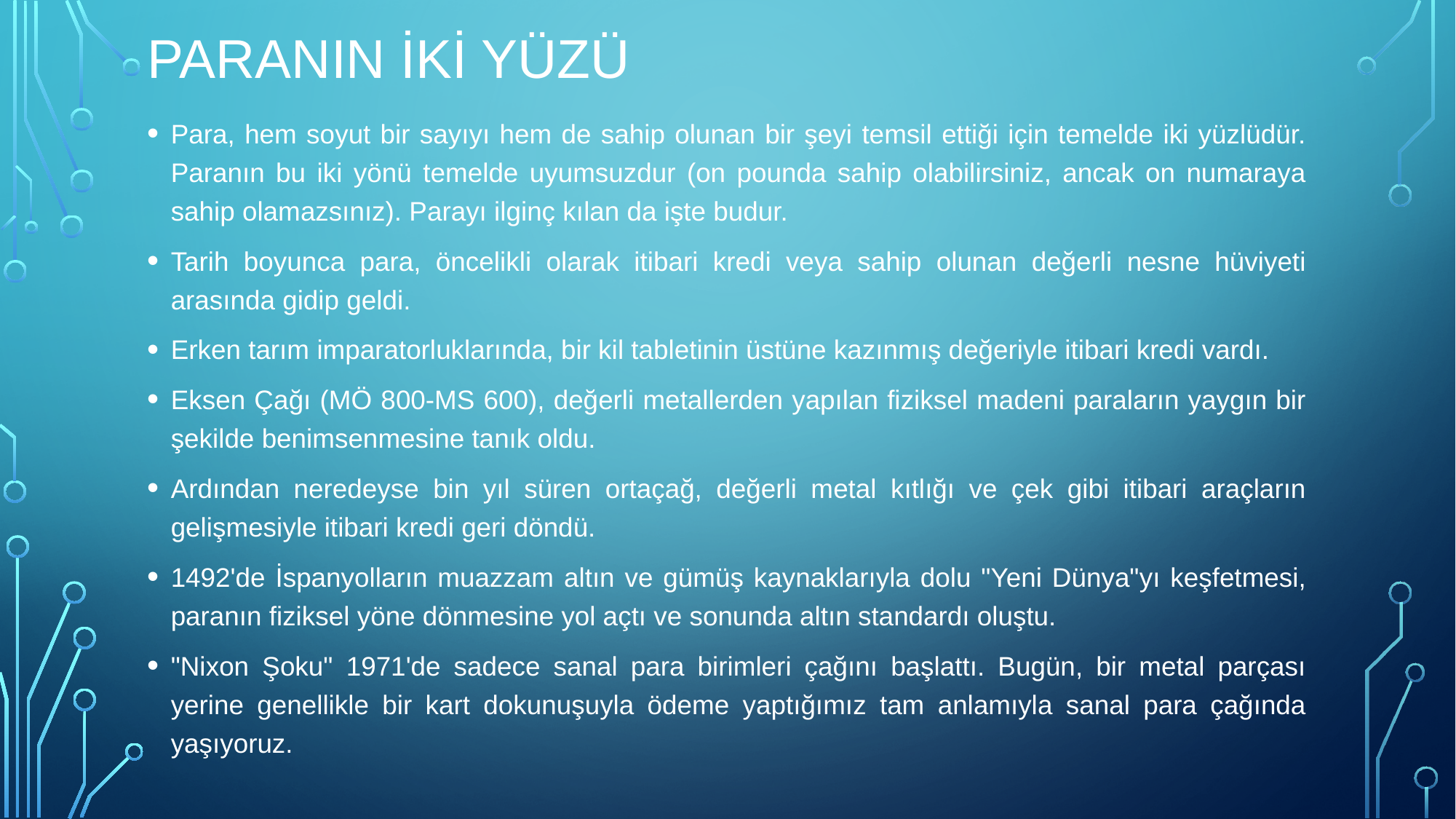

# PARANIN iki yüzü
Para, hem soyut bir sayıyı hem de sahip olunan bir şeyi temsil ettiği için temelde iki yüzlüdür. Paranın bu iki yönü temelde uyumsuzdur (on pounda sahip olabilirsiniz, ancak on numaraya sahip olamazsınız). Parayı ilginç kılan da işte budur.
Tarih boyunca para, öncelikli olarak itibari kredi veya sahip olunan değerli nesne hüviyeti arasında gidip geldi.
Erken tarım imparatorluklarında, bir kil tabletinin üstüne kazınmış değeriyle itibari kredi vardı.
Eksen Çağı (MÖ 800-MS 600), değerli metallerden yapılan fiziksel madeni paraların yaygın bir şekilde benimsenmesine tanık oldu.
Ardından neredeyse bin yıl süren ortaçağ, değerli metal kıtlığı ve çek gibi itibari araçların gelişmesiyle itibari kredi geri döndü.
1492'de İspanyolların muazzam altın ve gümüş kaynaklarıyla dolu "Yeni Dünya"yı keşfetmesi, paranın fiziksel yöne dönmesine yol açtı ve sonunda altın standardı oluştu.
"Nixon Şoku" 1971'de sadece sanal para birimleri çağını başlattı. Bugün, bir metal parçası yerine genellikle bir kart dokunuşuyla ödeme yaptığımız tam anlamıyla sanal para çağında yaşıyoruz.